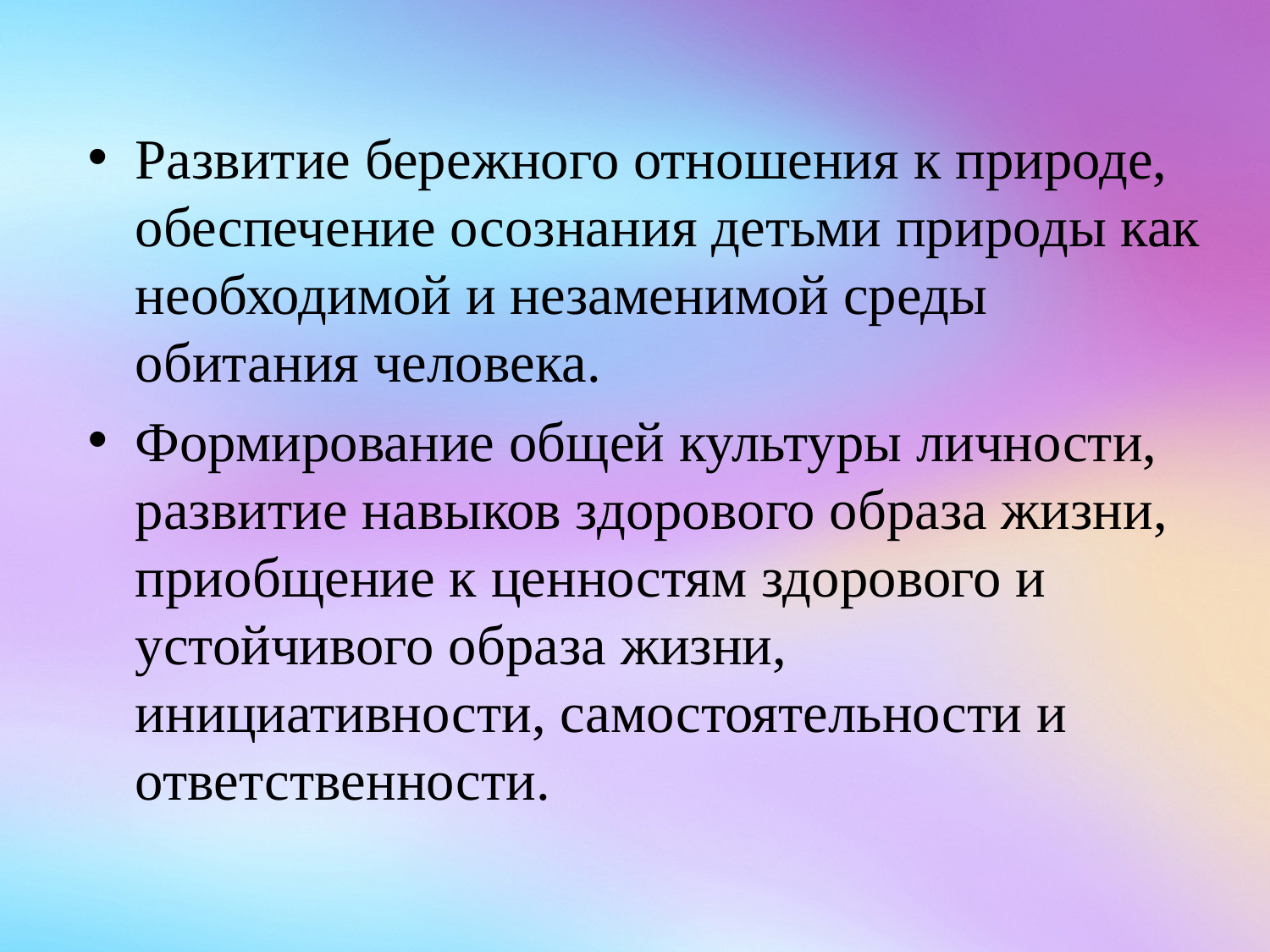

Развитие бережного отношения к природе, обеспечение осознания детьми природы как необходимой и незаменимой среды обитания человека.
Формирование общей культуры личности, развитие навыков здорового образа жизни, приобщение к ценностям здорового и устойчивого образа жизни, инициативности, самостоятельности и ответственности.